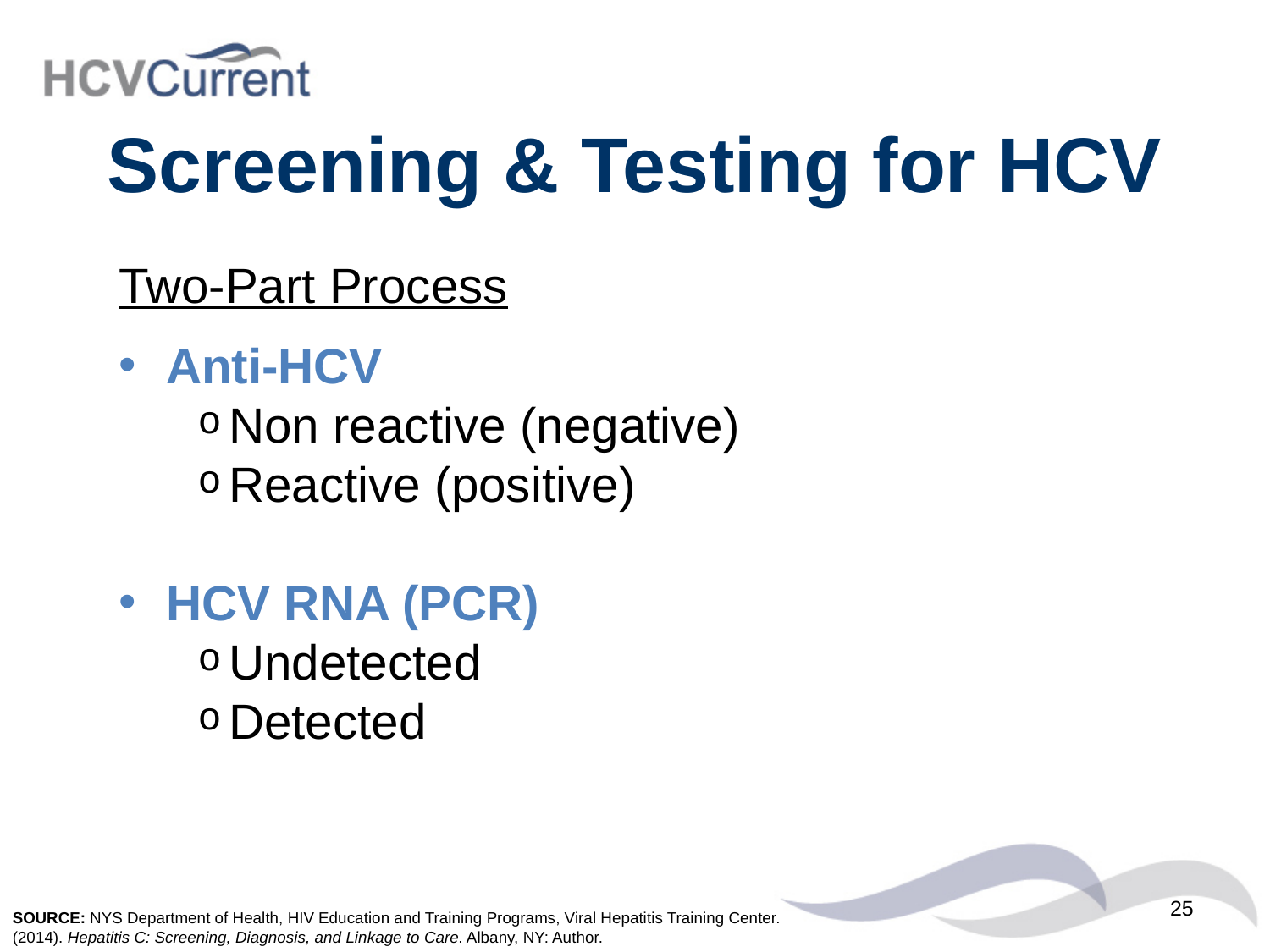

# Screening & Testing for HCV
Two-Part Process
Anti-HCV
Non reactive (negative)
Reactive (positive)

HCV RNA (PCR)
Undetected
Detected

25
SOURCE: NYS Department of Health, HIV Education and Training Programs, Viral Hepatitis Training Center.
(2014). Hepatitis C: Screening, Diagnosis, and Linkage to Care. Albany, NY: Author.